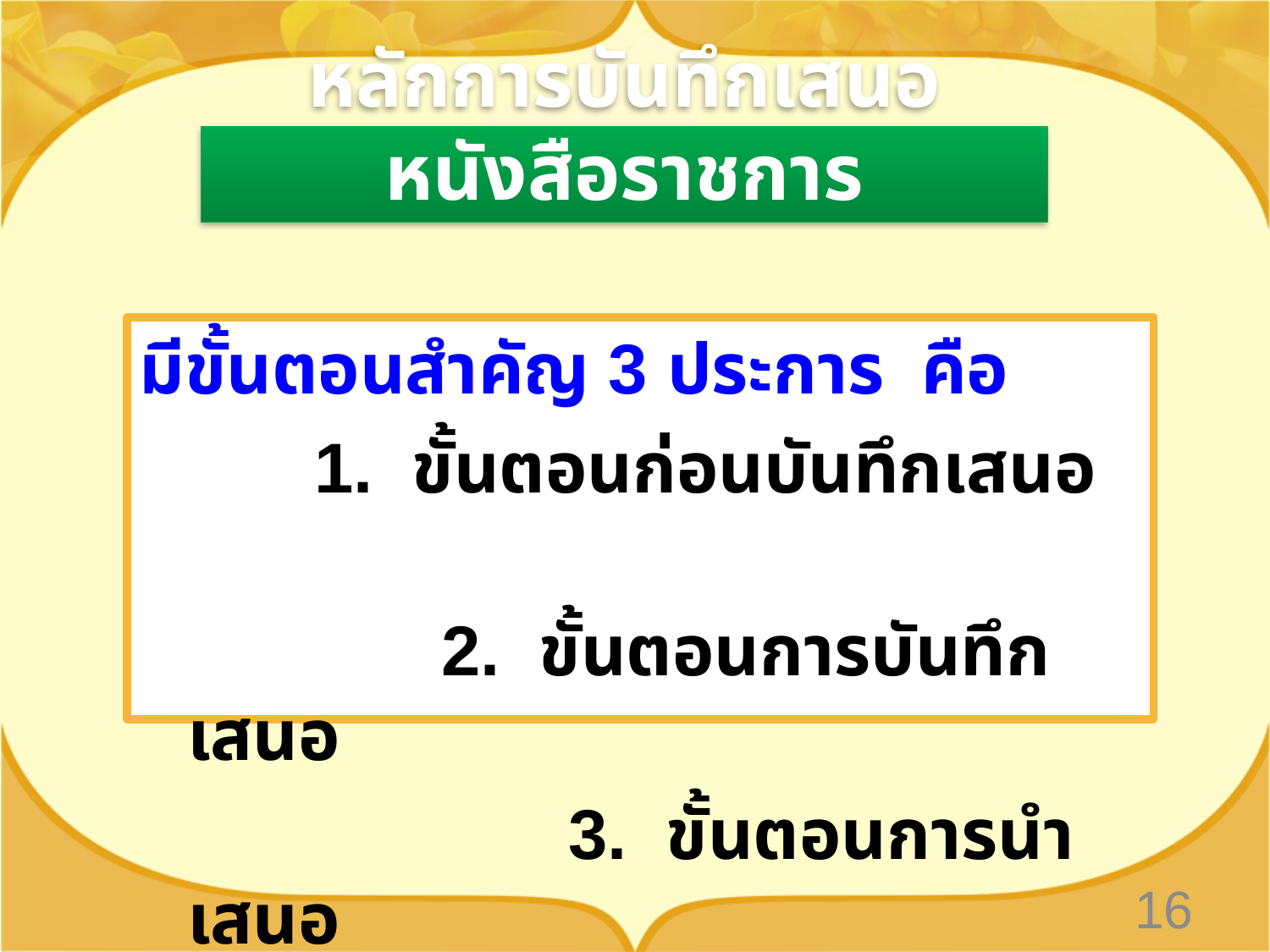

หลักการบันทึกเสนอหนังสือราชการ
มีขั้นตอนสำคัญ 3 ประการ  คือ
		1.  ขั้นตอนก่อนบันทึกเสนอ
			2.  ขั้นตอนการบันทึกเสนอ
				3.  ขั้นตอนการนำเสนอ
16